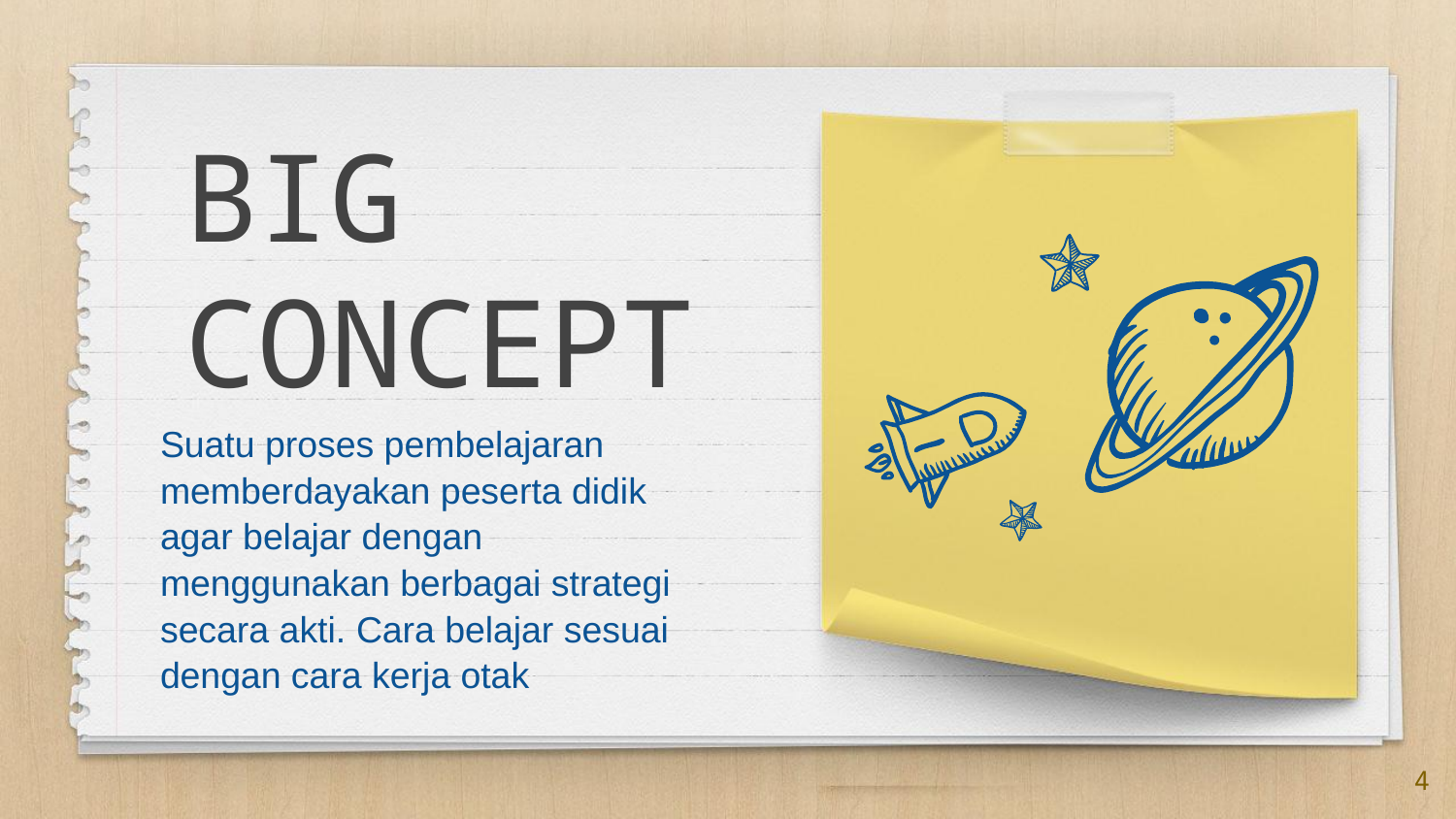

BIG CONCEPT

Suatu proses pembelajaran memberdayakan peserta didik agar belajar dengan menggunakan berbagai strategi secara akti. Cara belajar sesuai dengan cara kerja otak

4